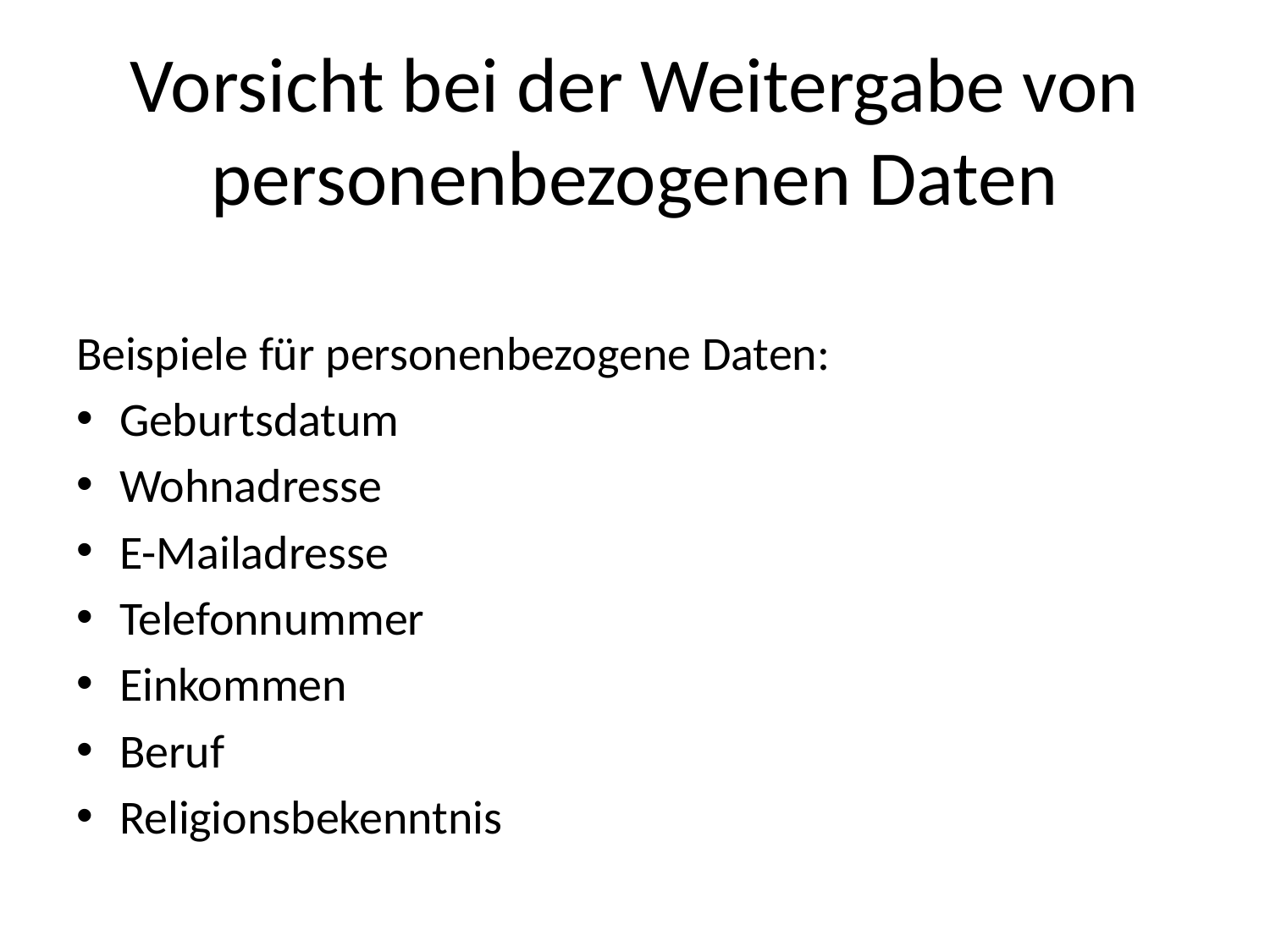

# Vorsicht bei der Weitergabe von personenbezogenen Daten
Beispiele für personenbezogene Daten:
Geburtsdatum
Wohnadresse
E-Mailadresse
Telefonnummer
Einkommen
Beruf
Religionsbekenntnis